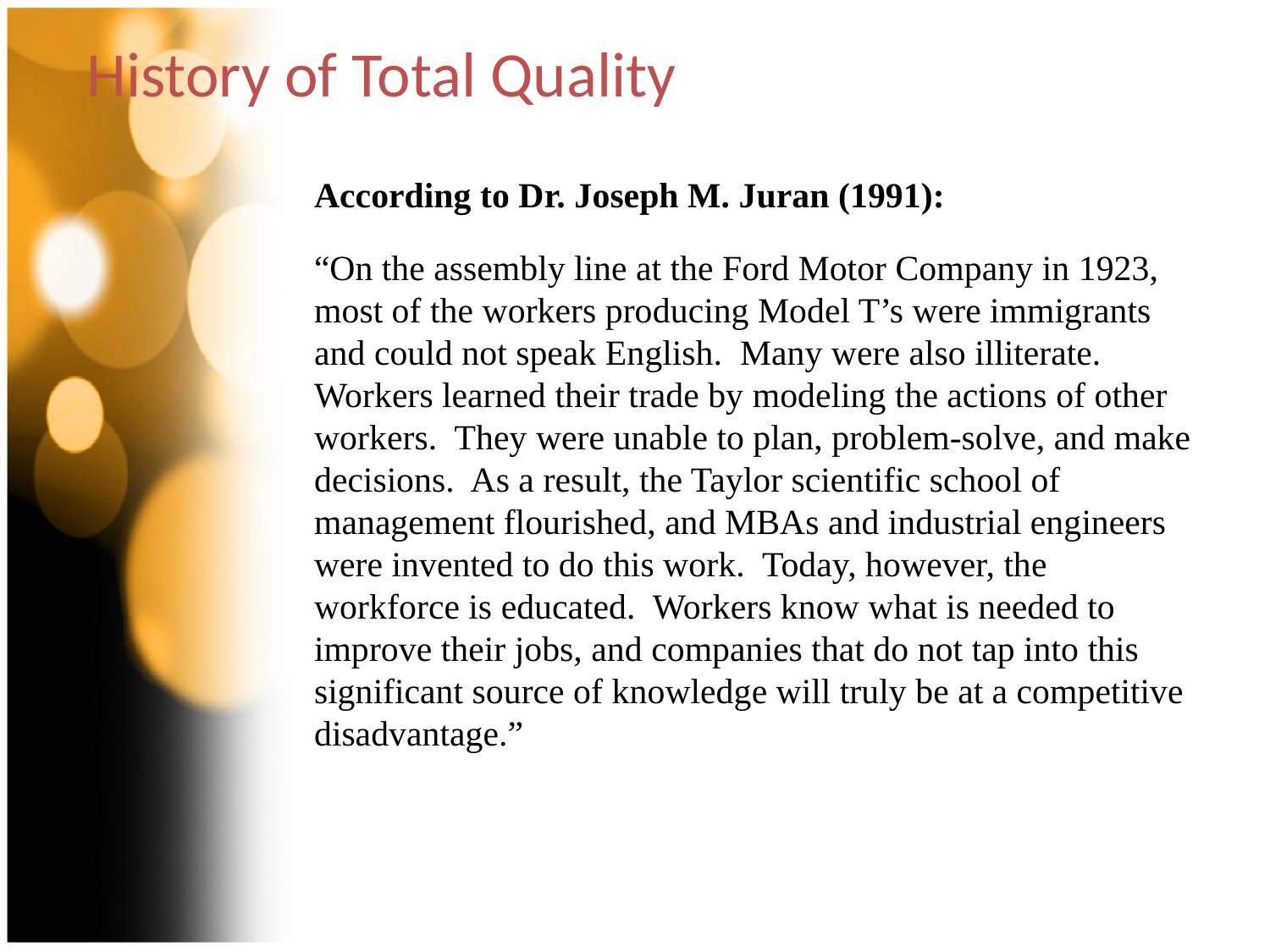

# History of Total Quality

	According to Dr. Joseph M. Juran (1991):

	“On the assembly line at the Ford Motor Company in 1923, most of the workers producing Model T’s were immigrants and could not speak English.  Many were also illiterate.   Workers learned their trade by modeling the actions of other workers.  They were unable to plan, problem-solve, and make decisions.  As a result, the Taylor scientific school of management flourished, and MBAs and industrial engineers were invented to do this work.  Today, however, the workforce is educated.  Workers know what is needed to improve their jobs, and companies that do not tap into this significant source of knowledge will truly be at a competitive disadvantage.”